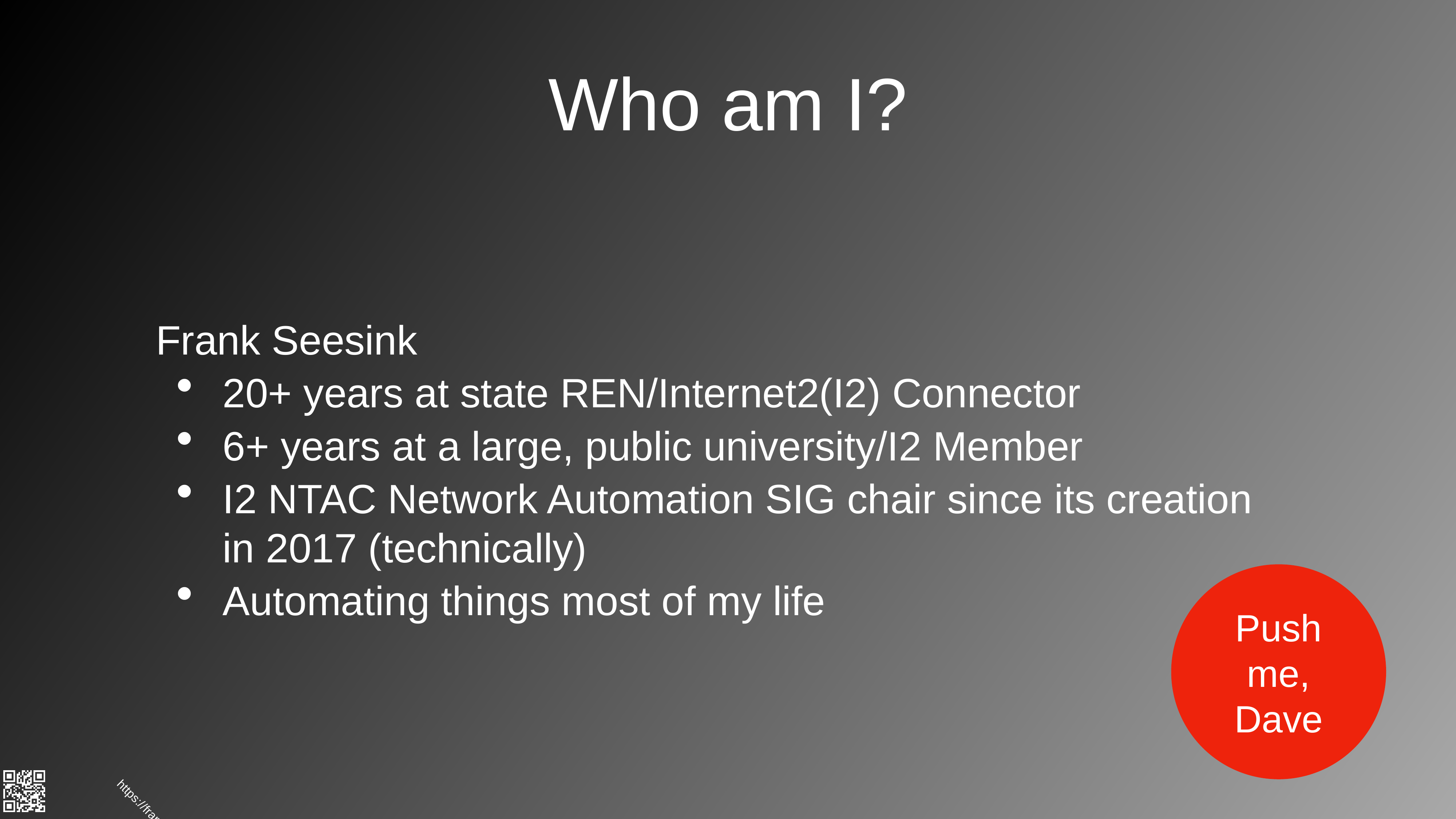

# Who am I?
Frank Seesink
20+ years at state REN/Internet2(I2) Connector
6+ years at a large, public university/I2 Member
I2 NTAC Network Automation SIG chair since its creation in 2017 (technically)
Automating things most of my life
Push me,
Dave